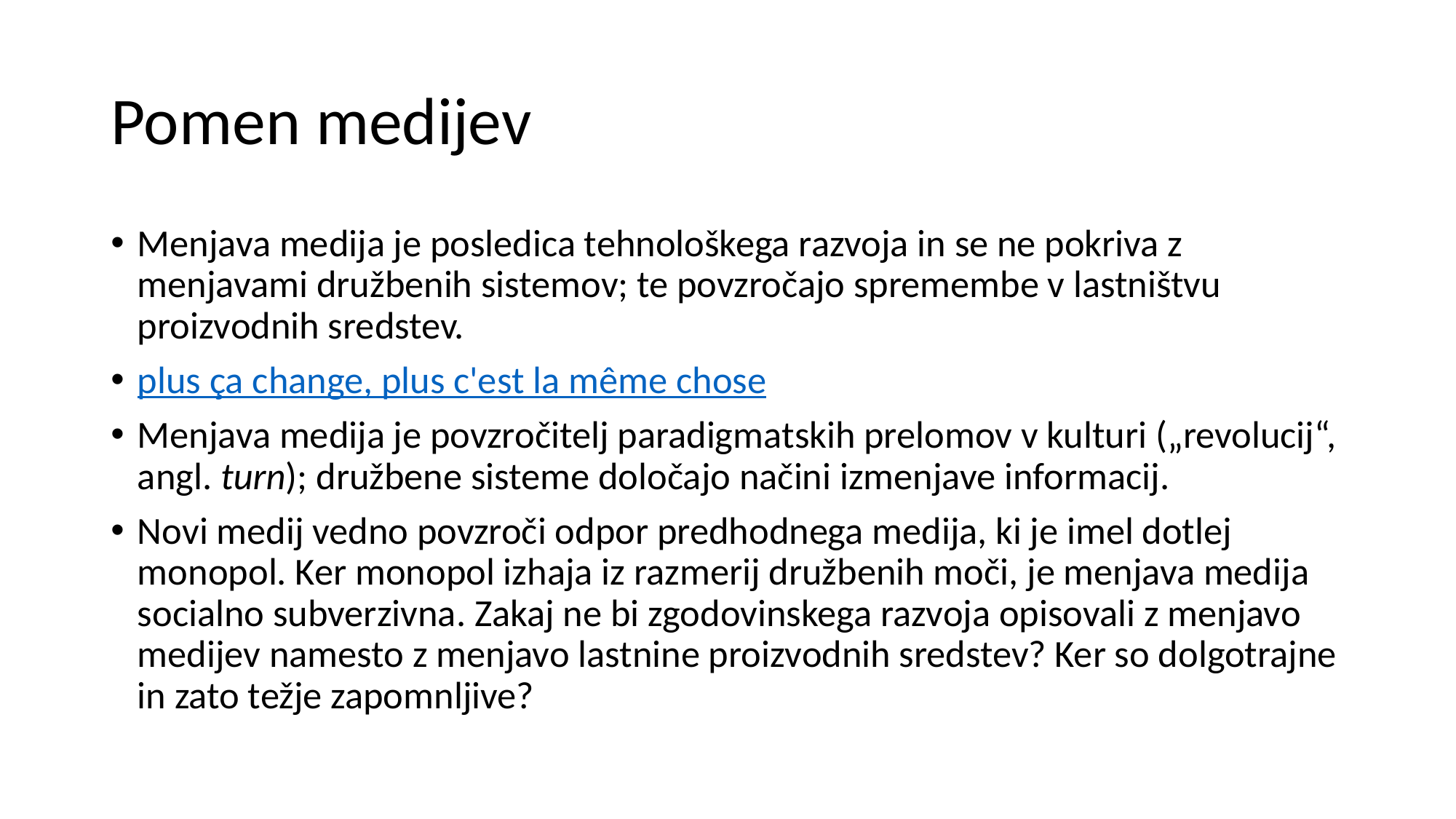

# Pomen medijev
Menjava medija je posledica tehnološkega razvoja in se ne pokriva z menjavami družbenih sistemov; te povzročajo spremembe v lastništvu proizvodnih sredstev.
plus ça change, plus c'est la même chose
Menjava medija je povzročitelj paradigmatskih prelomov v kulturi („revolucij“, angl. turn); družbene sisteme določajo načini izmenjave informacij.
Novi medij vedno povzroči odpor predhodnega medija, ki je imel dotlej monopol. Ker monopol izhaja iz razmerij družbenih moči, je menjava medija socialno subverzivna. Zakaj ne bi zgodovinskega razvoja opisovali z menjavo medijev namesto z menjavo lastnine proizvodnih sredstev? Ker so dolgotrajne in zato težje zapomnljive?